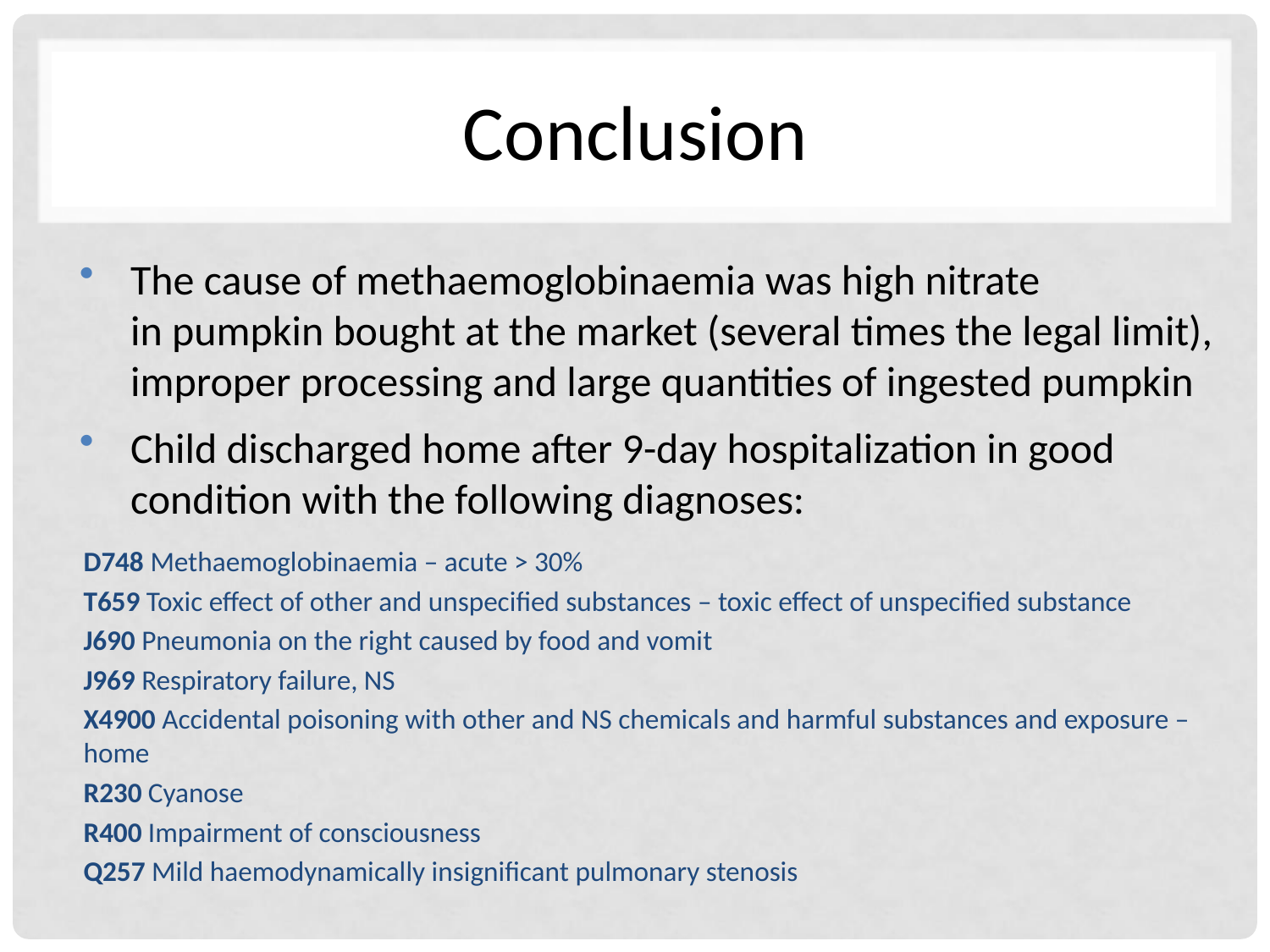

# Conclusion
The cause of methaemoglobinaemia was high nitrate
in pumpkin bought at the market (several times the legal limit), improper processing and large quantities of ingested pumpkin
Child discharged home after 9-day hospitalization in good condition with the following diagnoses:
D748 Methaemoglobinaemia – acute > 30%
T659 Toxic effect of other and unspecified substances – toxic effect of unspecified substance
J690 Pneumonia on the right caused by food and vomit
J969 Respiratory failure, NS
X4900 Accidental poisoning with other and NS chemicals and harmful substances and exposure – home
R230 Cyanose
R400 Impairment of consciousness
Q257 Mild haemodynamically insignificant pulmonary stenosis